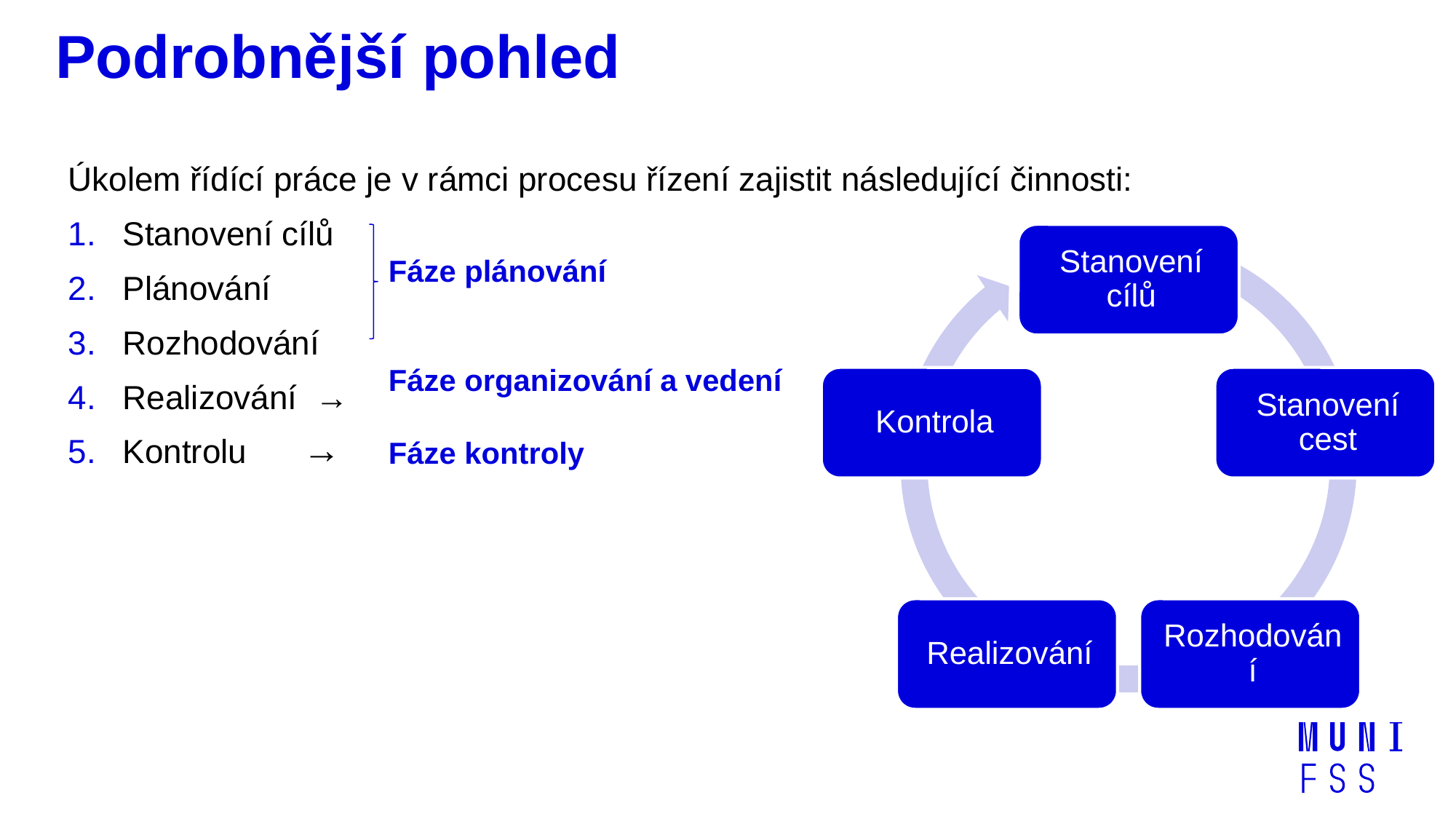

# Podrobnější pohled
Úkolem řídící práce je v rámci procesu řízení zajistit následující činnosti:
Stanovení cílů
Plánování
Rozhodování
Realizování  →
Kontrolu      →

Fáze plánování

Fáze organizování a vedení

Fáze kontroly

Stanovení cílů
Stanovení cest
Rozhodování
Realizování
Kontrola